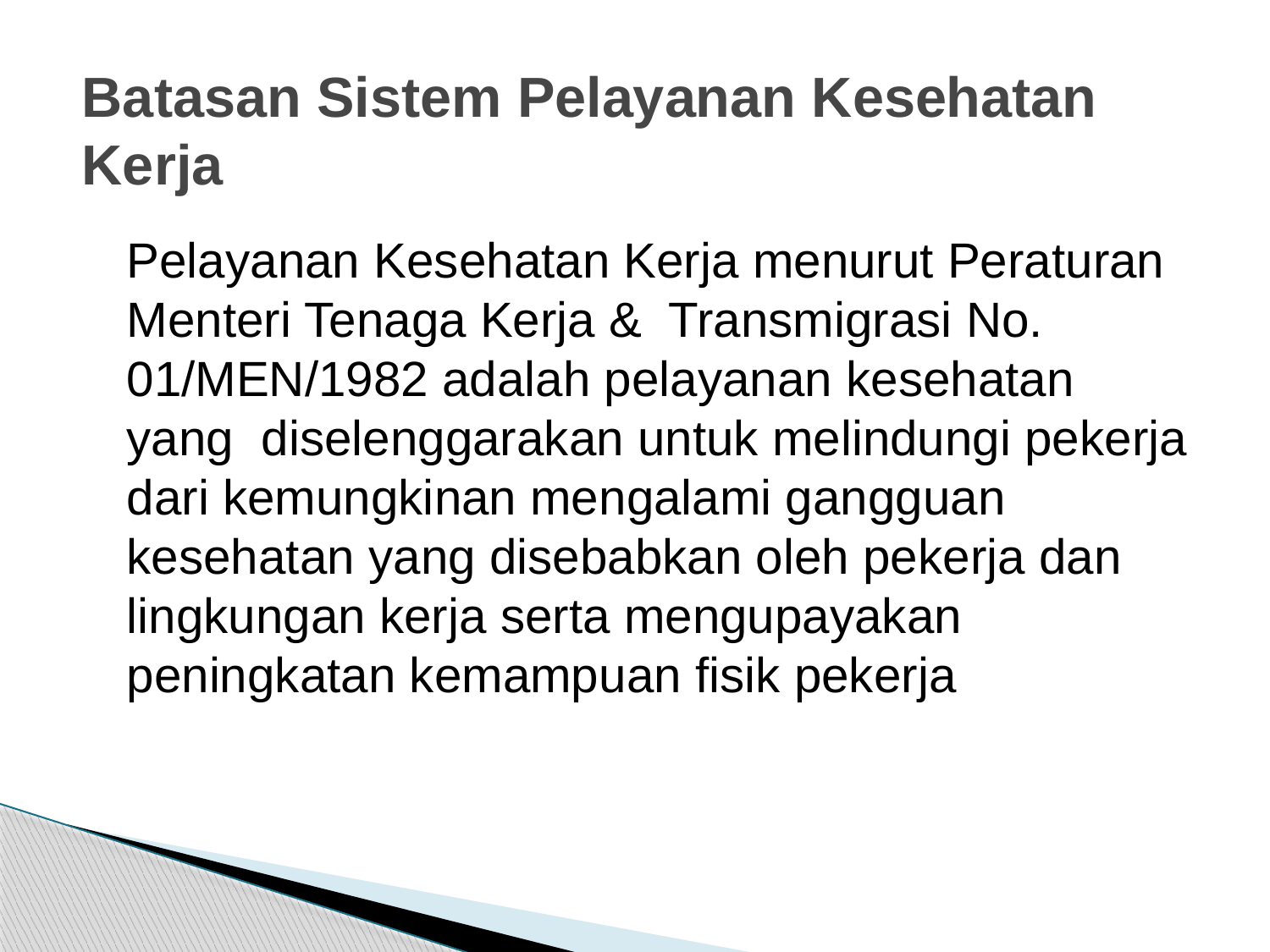

# Batasan Sistem Pelayanan Kesehatan Kerja
	Pelayanan Kesehatan Kerja menurut Peraturan Menteri Tenaga Kerja &  Transmigrasi No. 01/MEN/1982 adalah pelayanan kesehatan yang  diselenggarakan untuk melindungi pekerja dari kemungkinan mengalami gangguan kesehatan yang disebabkan oleh pekerja dan lingkungan kerja serta mengupayakan peningkatan kemampuan fisik pekerja